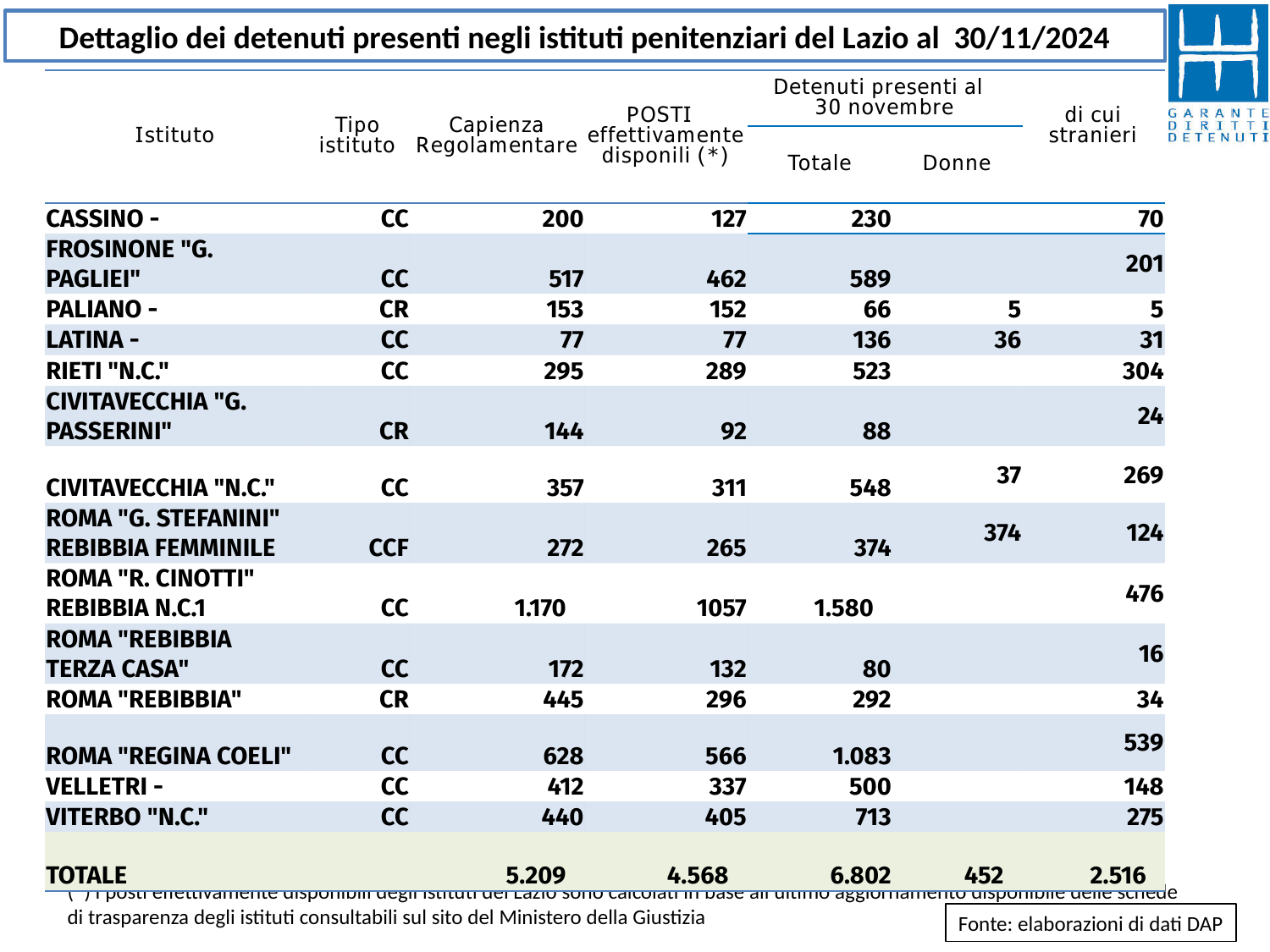

Dettaglio dei detenuti presenti negli istituti penitenziari del Lazio al  30/11/2024
| Istituto | Tipo istituto | Capienza Regolamentare | POSTI effettivamente disponili (\*) | Detenuti presenti al 30 novembre |  | di cui stranieri |
| --- | --- | --- | --- | --- | --- | --- |
|  |  |  |  | Totale | Donne |  |
| CASSINO - | CC | 200 | 127 | 230 |  | 70 |
| FROSINONE "G. PAGLIEI" | CC | 517 | 462 | 589 |  | 201 |
| PALIANO - | CR | 153 | 152 | 66 | 5 | 5 |
| LATINA - | CC | 77 | 77 | 136 | 36 | 31 |
| RIETI "N.C." | CC | 295 | 289 | 523 |  | 304 |
| CIVITAVECCHIA "G. PASSERINI" | CR | 144 | 92 | 88 |  | 24 |
| CIVITAVECCHIA "N.C." | CC | 357 | 311 | 548 | 37 | 269 |
| ROMA "G. STEFANINI" REBIBBIA FEMMINILE | CCF | 272 | 265 | 374 | 374 | 124 |
| ROMA "R. CINOTTI" REBIBBIA N.C.1 | CC | 1.170 | 1057 | 1.580 |  | 476 |
| ROMA "REBIBBIA TERZA CASA" | CC | 172 | 132 | 80 |  | 16 |
| ROMA "REBIBBIA" | CR | 445 | 296 | 292 |  | 34 |
| ROMA "REGINA COELI" | CC | 628 | 566 | 1.083 |  | 539 |
| VELLETRI - | CC | 412 | 337 | 500 |  | 148 |
| VITERBO "N.C." | CC | 440 | 405 | 713 |  | 275 |
| TOTALE |  | 5.209 | 4.568 | 6.802 | 452 | 2.516 |
(*) i posti effettivamente disponibili degli istituti del Lazio sono calcolati in base all’ultimo aggiornamento disponibile delle schede di trasparenza degli istituti consultabili sul sito del Ministero della Giustizia
Fonte: elaborazioni di dati DAP